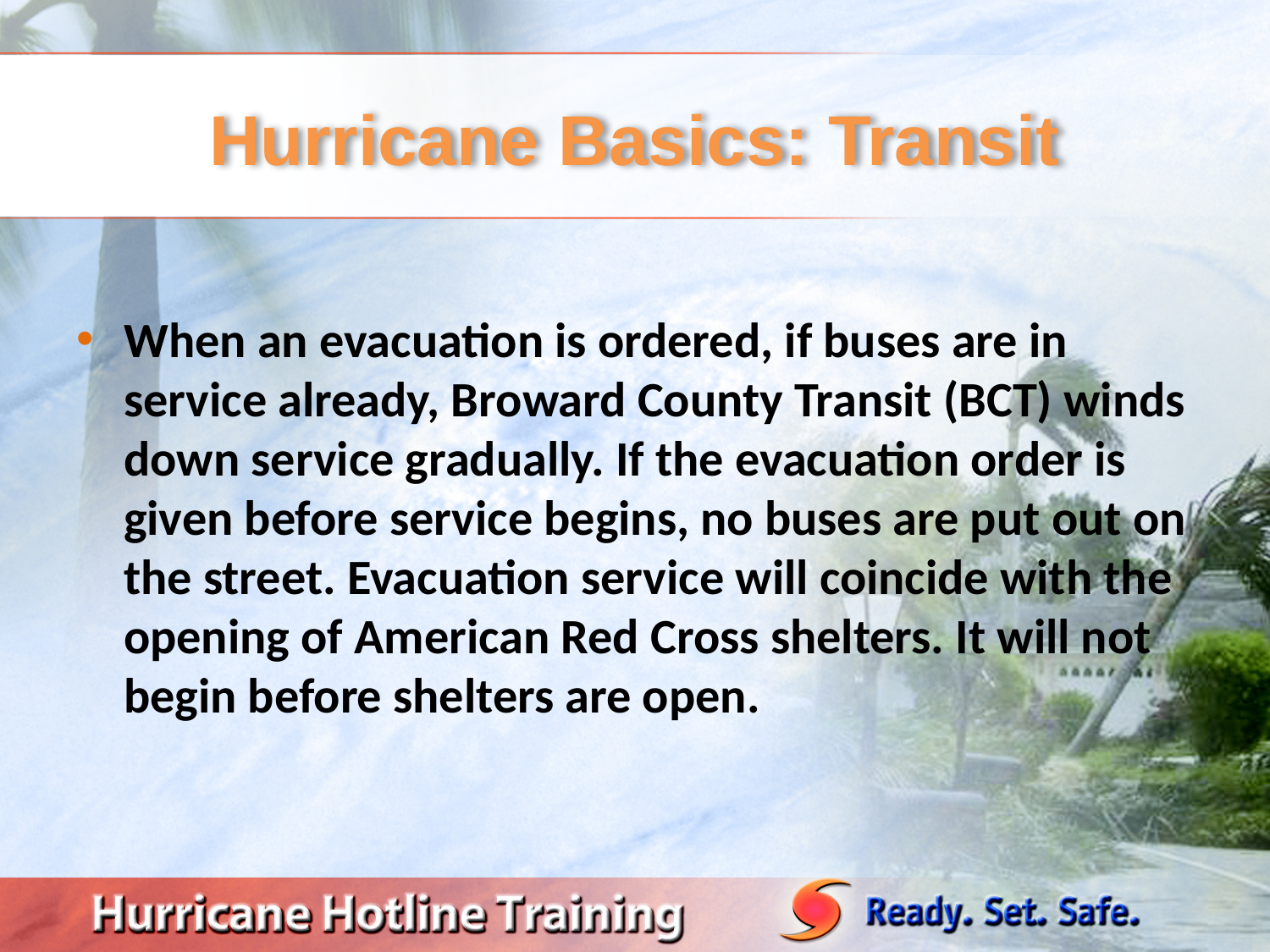

# Hurricane Basics: Transit

When an evacuation is ordered, if buses are in service already, Broward County Transit (BCT) winds down service gradually. If the evacuation order is given before service begins, no buses are put out on the street. Evacuation service will coincide with the opening of American Red Cross shelters. It will not begin before shelters are open.